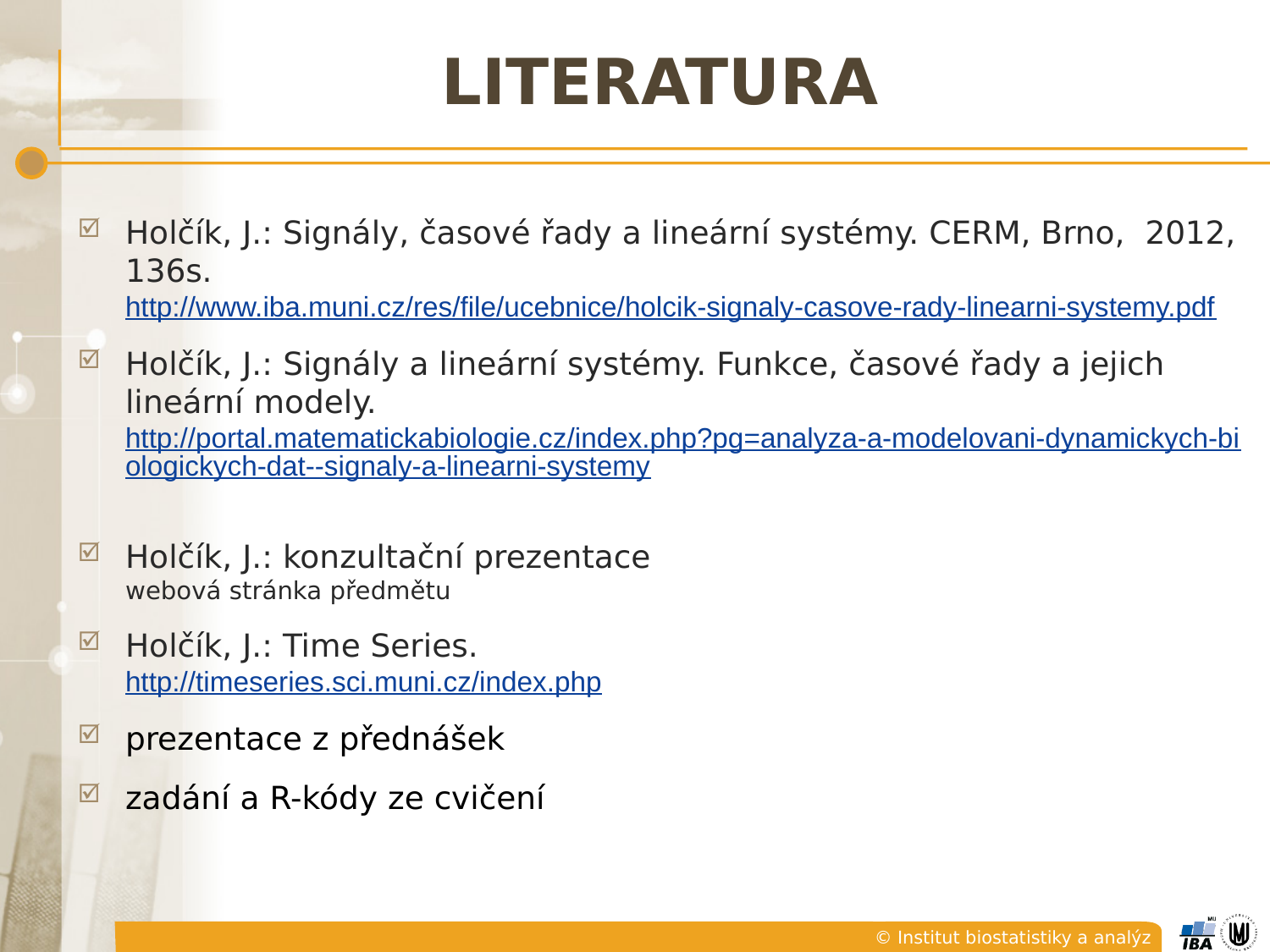

# LITERATURA
Holčík, J.: Signály, časové řady a lineární systémy. CERM, Brno,  2012, 136s.
http://www.iba.muni.cz/res/file/ucebnice/holcik-signaly-casove-rady-linearni-systemy.pdf
Holčík, J.: Signály a lineární systémy. Funkce, časové řady a jejich lineární modely.
http://portal.matematickabiologie.cz/index.php?pg=analyza-a-modelovani-dynamickych-biologickych-dat--signaly-a-linearni-systemy
Holčík, J.: konzultační prezentace
webová stránka předmětu
Holčík, J.: Time Series.
http://timeseries.sci.muni.cz/index.php
prezentace z přednášek
zadání a R-kódy ze cvičení